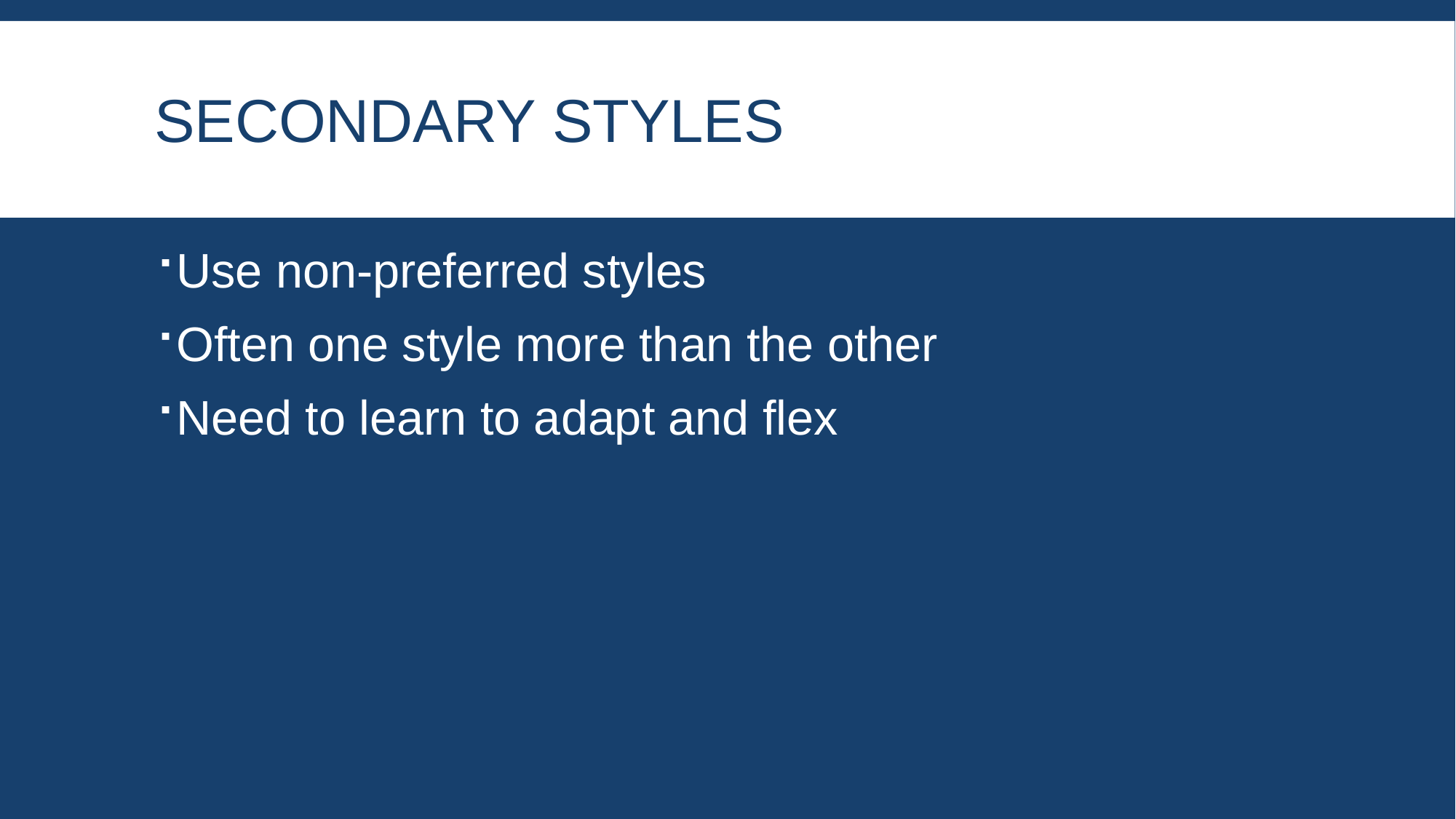

# Secondary Styles
Use non-preferred styles
Often one style more than the other
Need to learn to adapt and flex